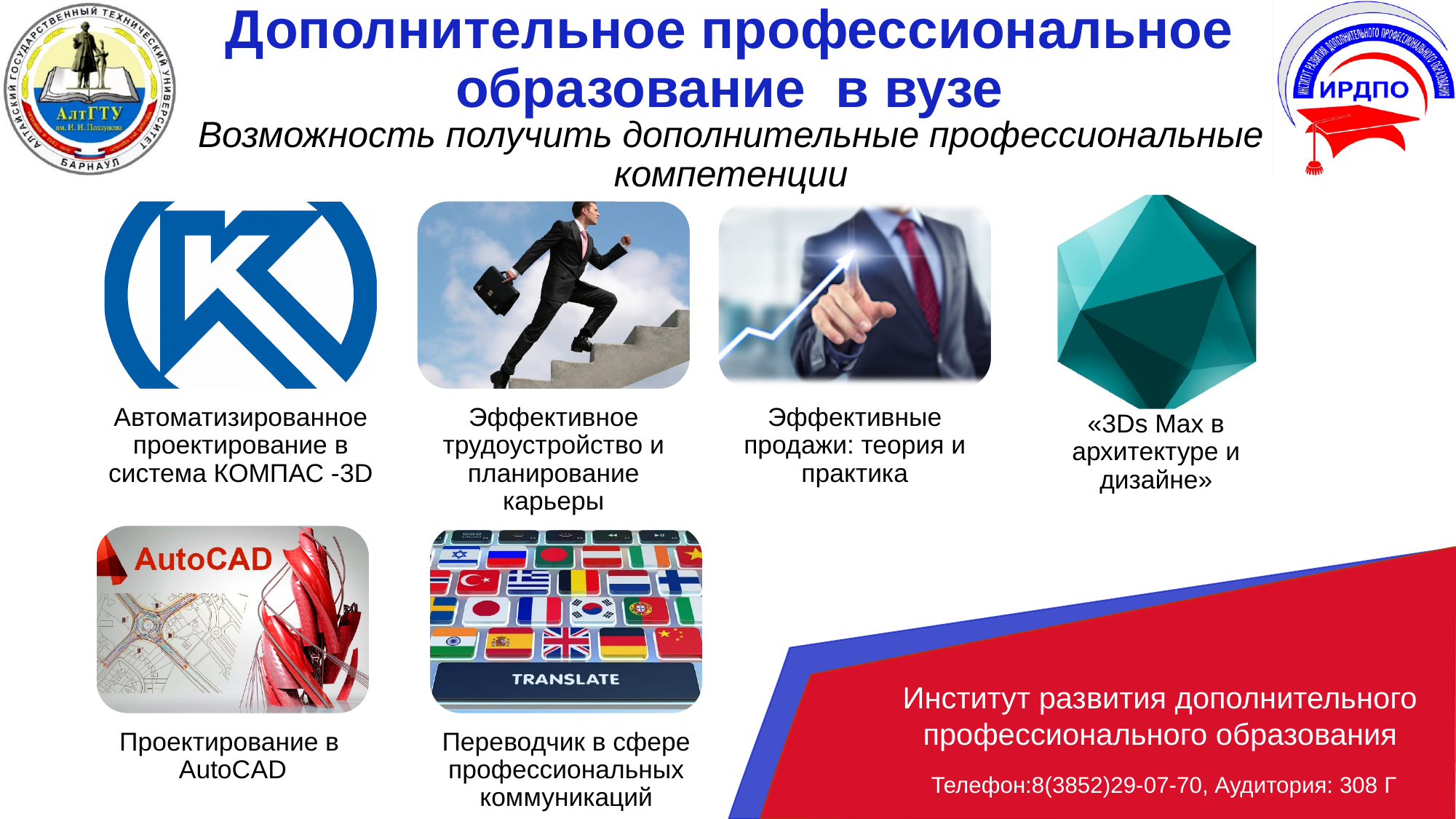

# Дополнительное профессиональное образование  в вузе
Возможность получить дополнительные профессиональные компетенции
Автоматизированное проектирование в система КОМПАС -3D
Эффективное трудоустройство и планирование карьеры
Эффективные продажи: теория и практика
«3Ds Max в архитектуре и дизайне»
Проектирование в  AutoCAD
Переводчик в сфере профессиональных коммуникаций